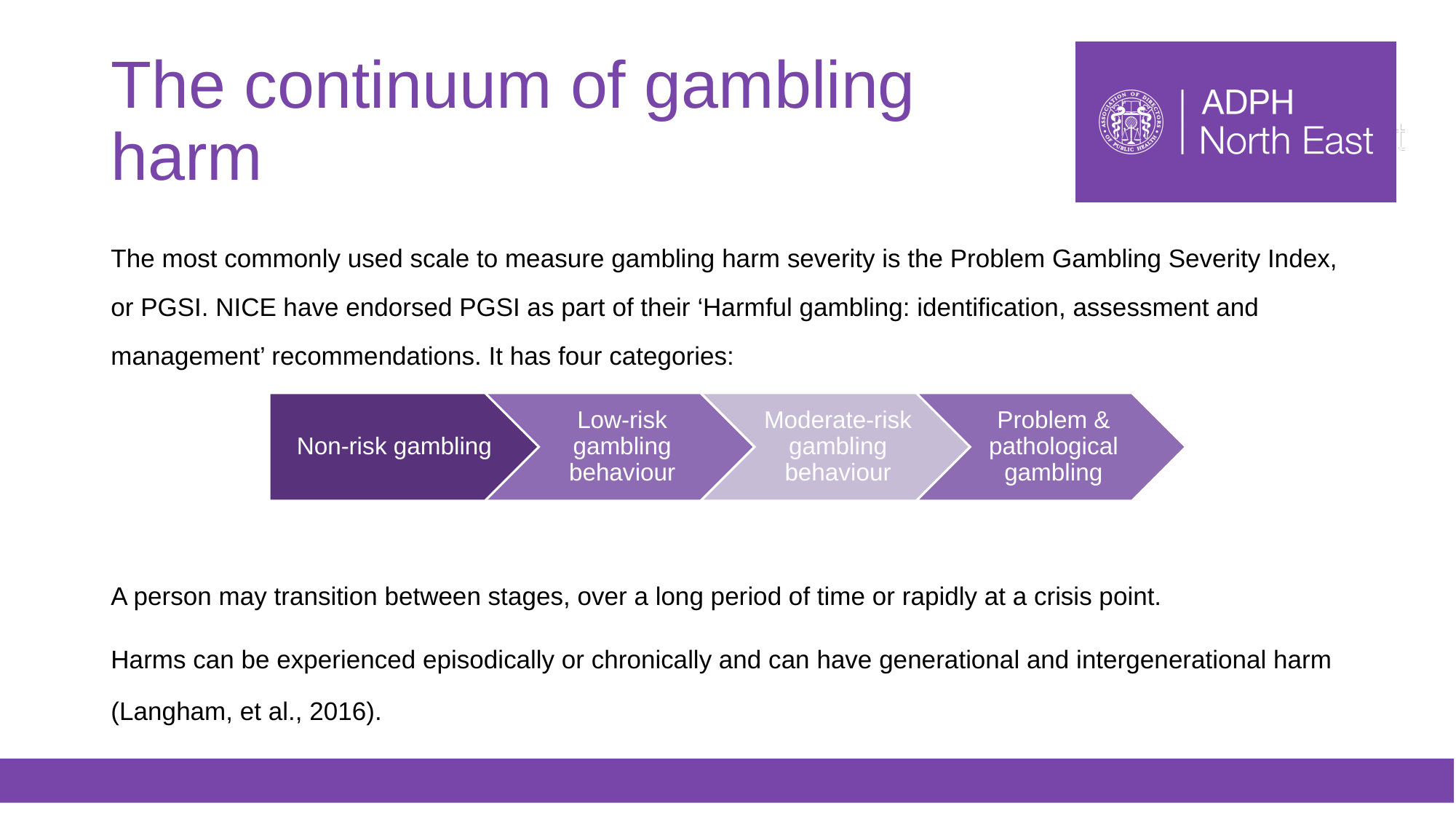

# The continuum of gambling harm
The most commonly used scale to measure gambling harm severity is the Problem Gambling Severity Index, or PGSI. NICE have endorsed PGSI as part of their ‘Harmful gambling: identification, assessment and management’ recommendations. It has four categories:

A person may transition between stages, over a long period of time or rapidly at a crisis point.
Harms can be experienced episodically or chronically and can have generational and intergenerational harm (Langham, et al., 2016).

Non-risk gambling
Low-risk gambling behaviour
Moderate-risk gambling behaviour
Problem & pathological gambling